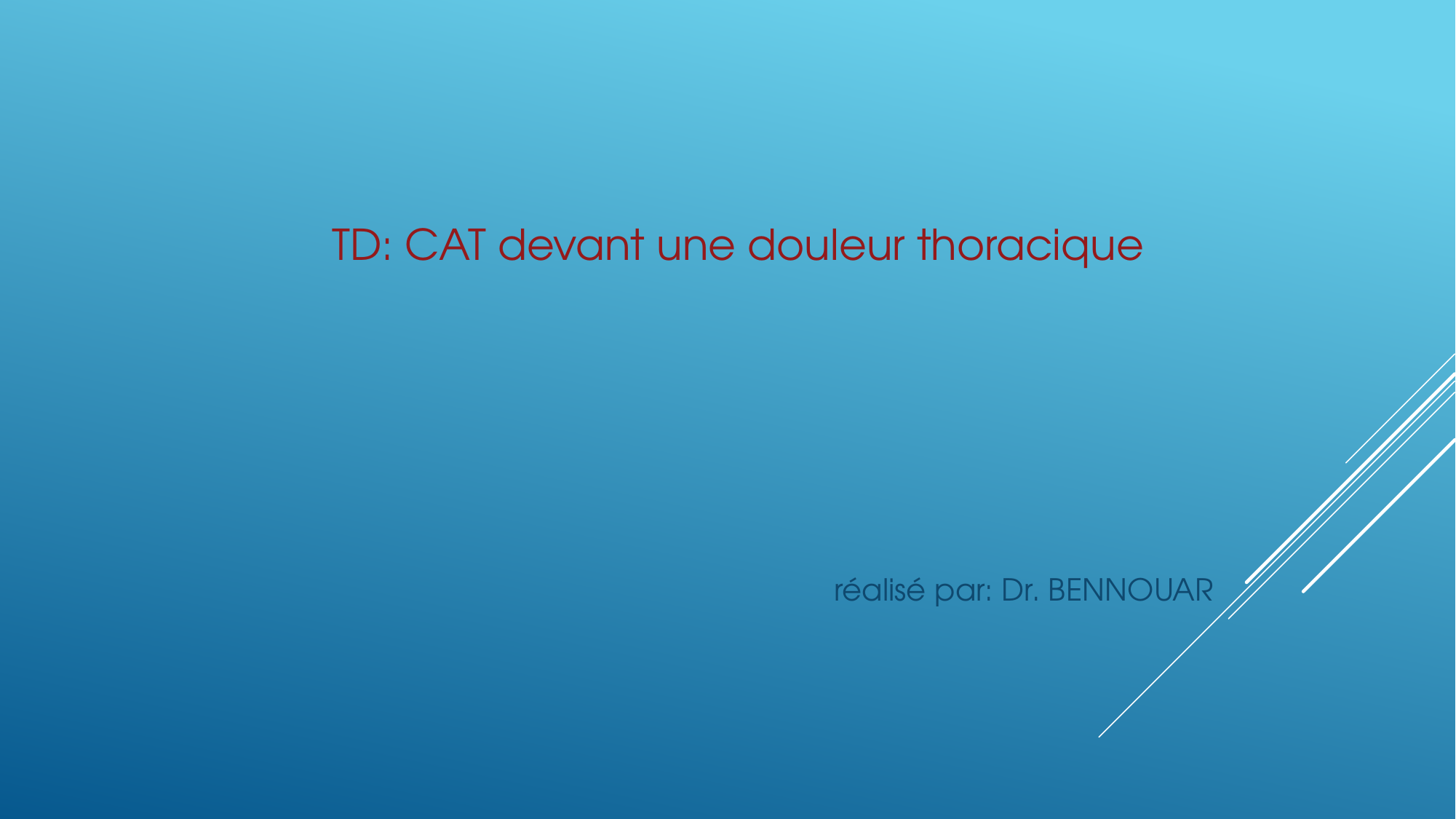

TD: CAT devant une douleur thoracique
                                                                réalisé par: Dr. BENNOUAR